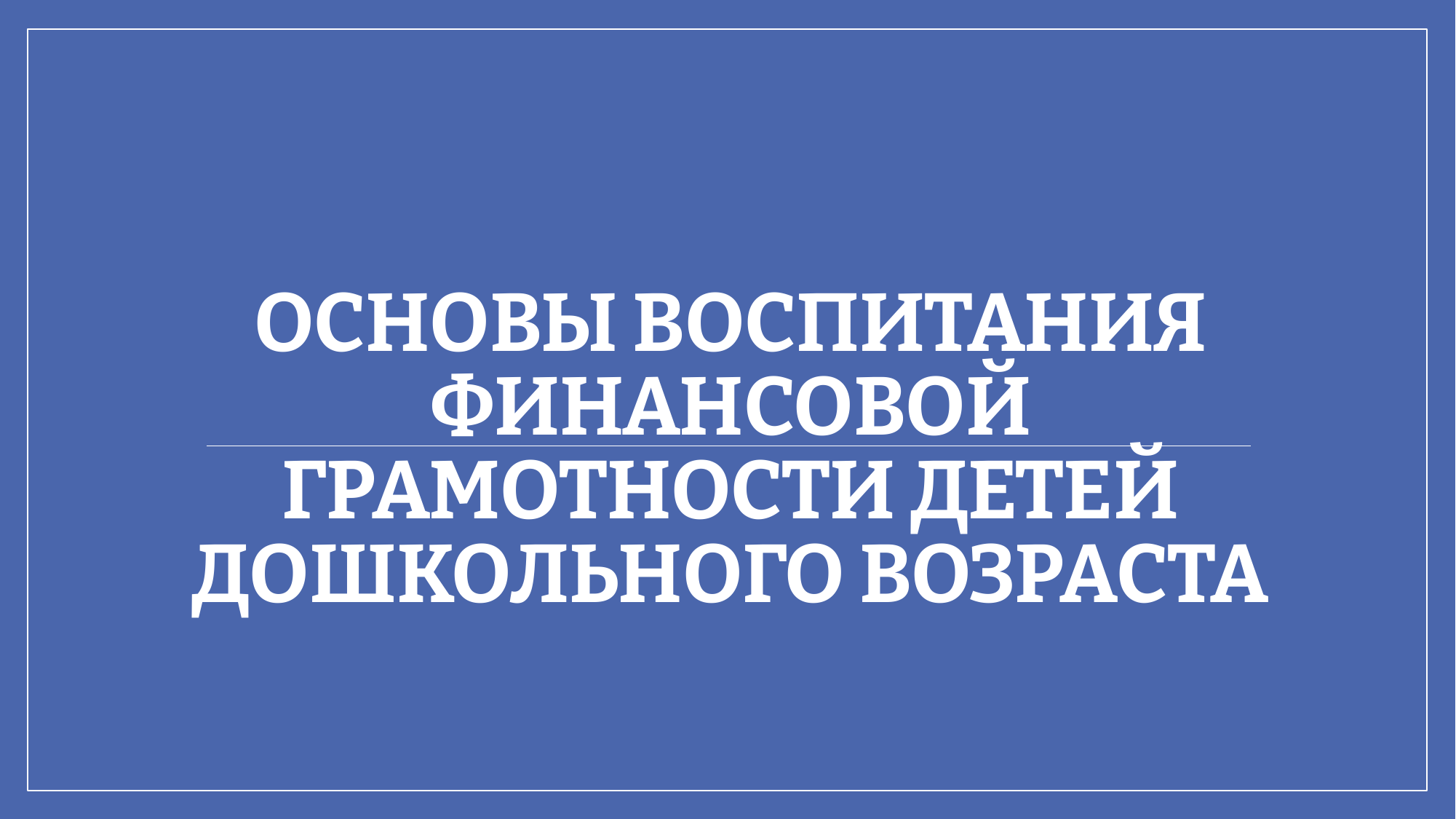

# Основы воспитания финансовой грамотности детей дошкольного возраста